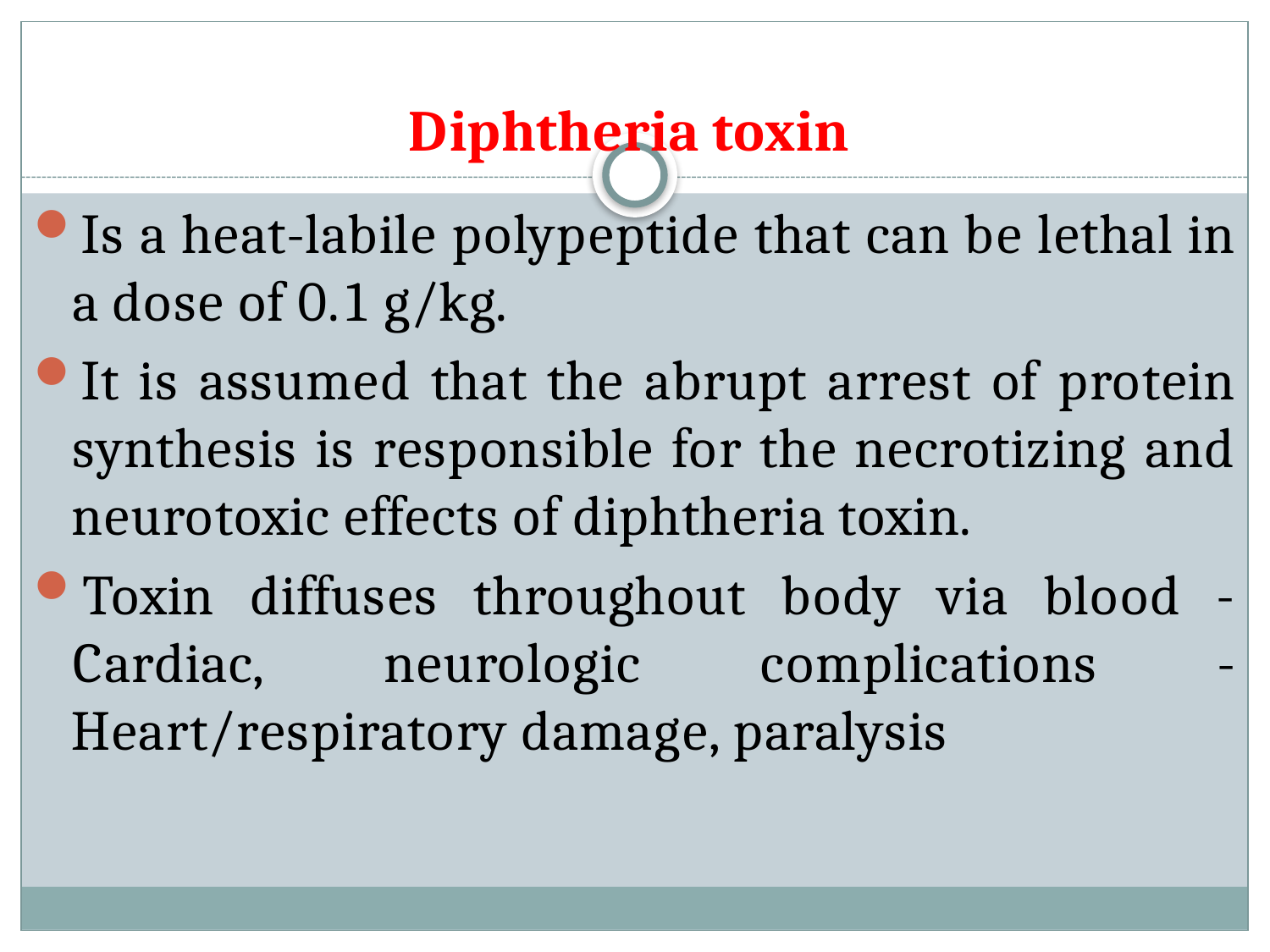

# Diphtheria toxin
Is a heat-labile polypeptide that can be lethal in a dose of 0.1 g/kg.
It is assumed that the abrupt arrest of protein synthesis is responsible for the necrotizing and neurotoxic effects of diphtheria toxin.
Toxin diffuses throughout body via blood - Cardiac, neurologic complications - Heart/respiratory damage, paralysis